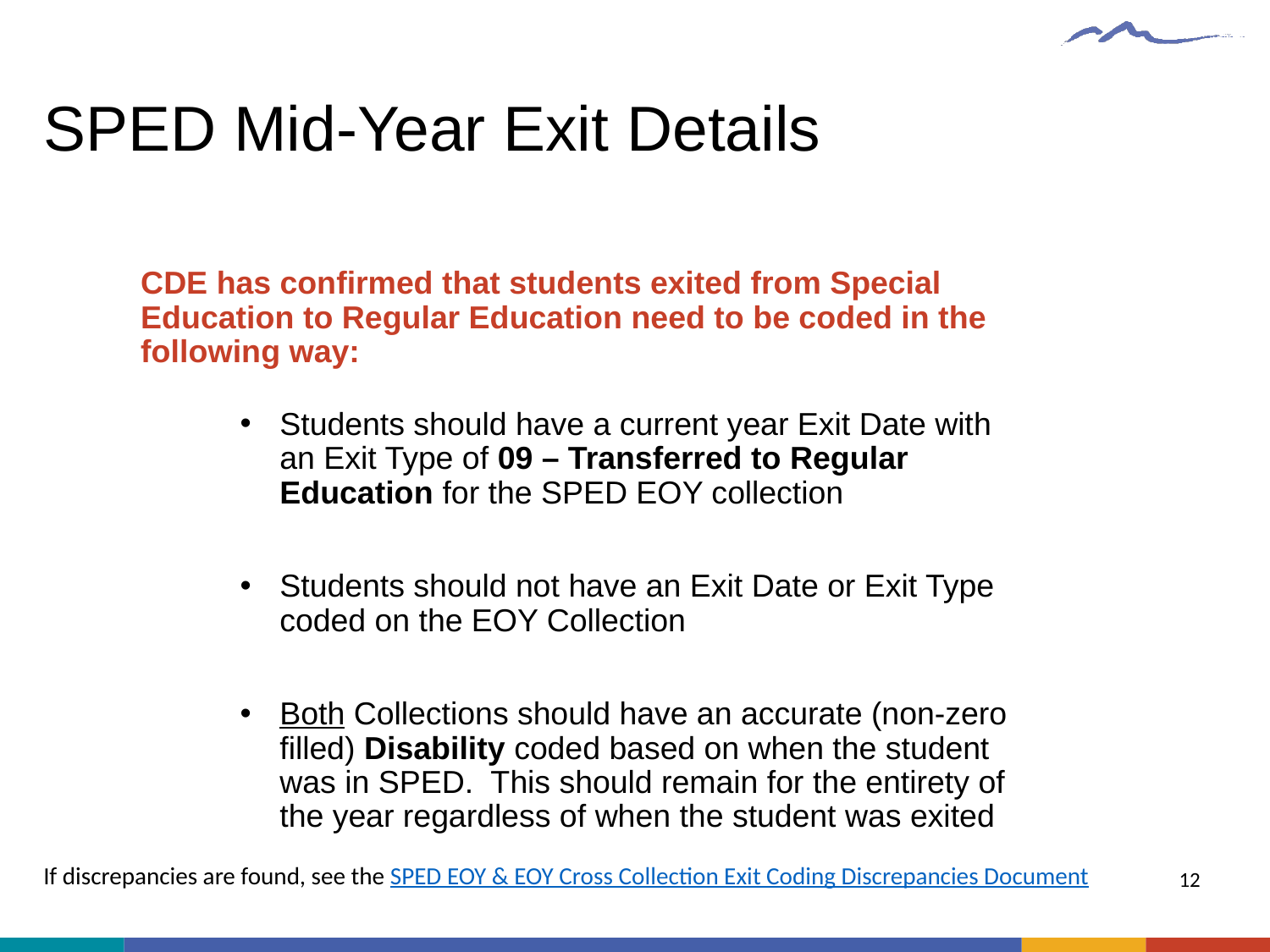

# SPED Mid-Year Exit Details
CDE has confirmed that students exited from Special Education to Regular Education need to be coded in the following way:

Students should have a current year Exit Date with an Exit Type of 09 – Transferred to Regular Education for the SPED EOY collection

Students should not have an Exit Date or Exit Type coded on the EOY Collection

Both Collections should have an accurate (non-zero filled) Disability coded based on when the student was in SPED.  This should remain for the entirety of the year regardless of when the student was exited

If discrepancies are found, see the SPED EOY & EOY Cross Collection Exit Coding Discrepancies Document
12